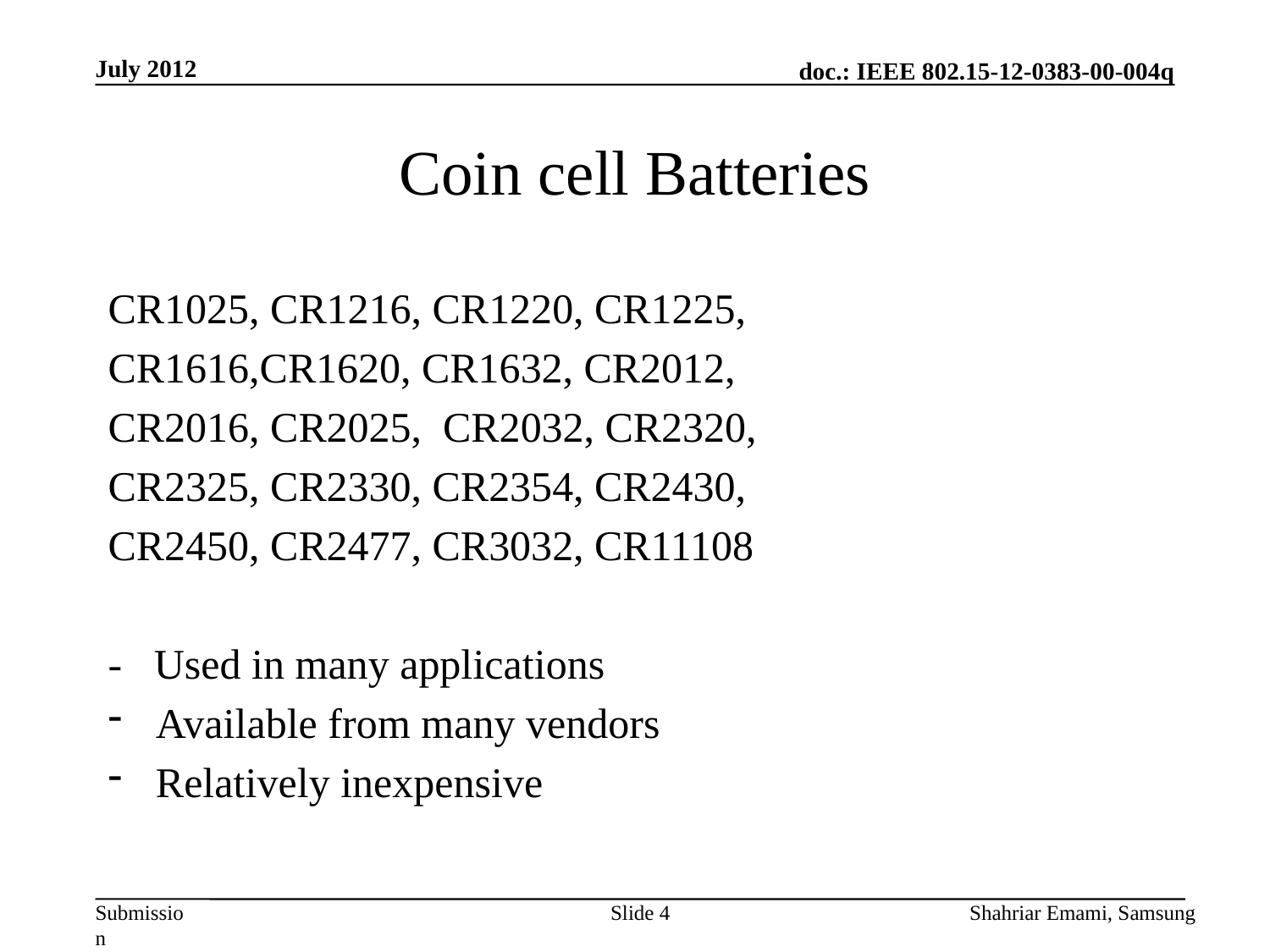

July 2012
# Coin cell Batteries
CR1025, CR1216, CR1220, CR1225,
CR1616,CR1620, CR1632, CR2012,
CR2016, CR2025,  CR2032, CR2320,
CR2325, CR2330, CR2354, CR2430,
CR2450, CR2477, CR3032, CR11108

-   Used in many applications
Available from many vendors
Relatively inexpensive
Slide 4
Shahriar Emami, Samsung